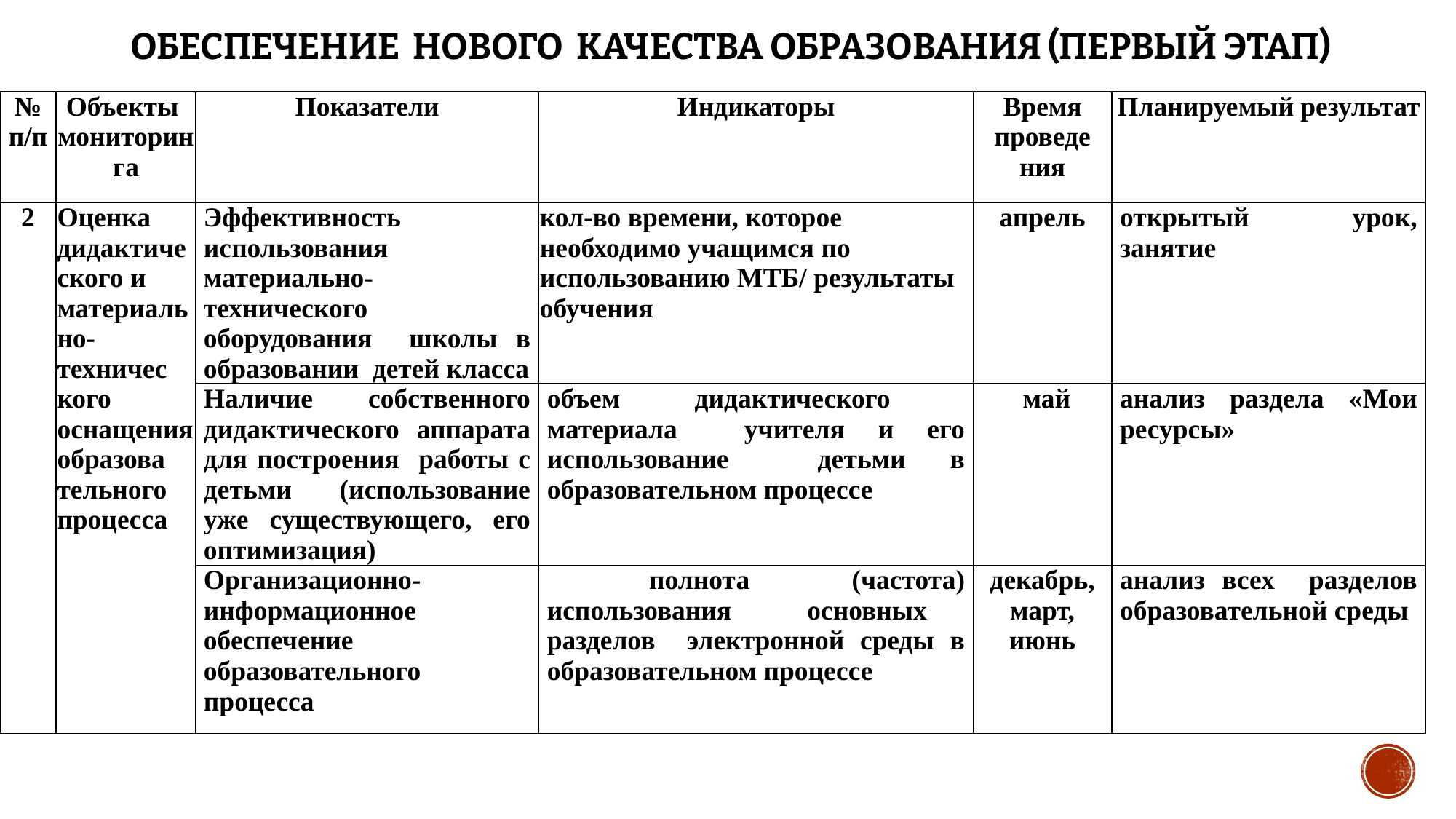

# Обеспечение  нового  качества образования (первый этап)
| № п/п | Объекты мониторинга | Показатели | Индикаторы | Время проведе ния | Планируемый результат |
| --- | --- | --- | --- | --- | --- |
| 2 | Оценка дидактического и материаль но-техничес кого оснащения образова тельного процесса | Эффективность использования материально-технического оборудования школы в образовании детей класса | кол-во времени, которое необходимо учащимся по использованию МТБ/ результаты обучения | апрель | открытый урок, занятие |
|  |  | Наличие собственного дидактического аппарата для построения работы с детьми (использование уже существующего, его оптимизация) | объем дидактического материала учителя и его использование детьми в образовательном процессе | май | анализ раздела «Мои ресурсы» |
|  |  | Организационно-информационное обеспечение образовательного процесса | полнота (частота) использования основных разделов электронной среды в образовательном процессе | декабрь, март, июнь | анализ всех разделов образовательной среды |